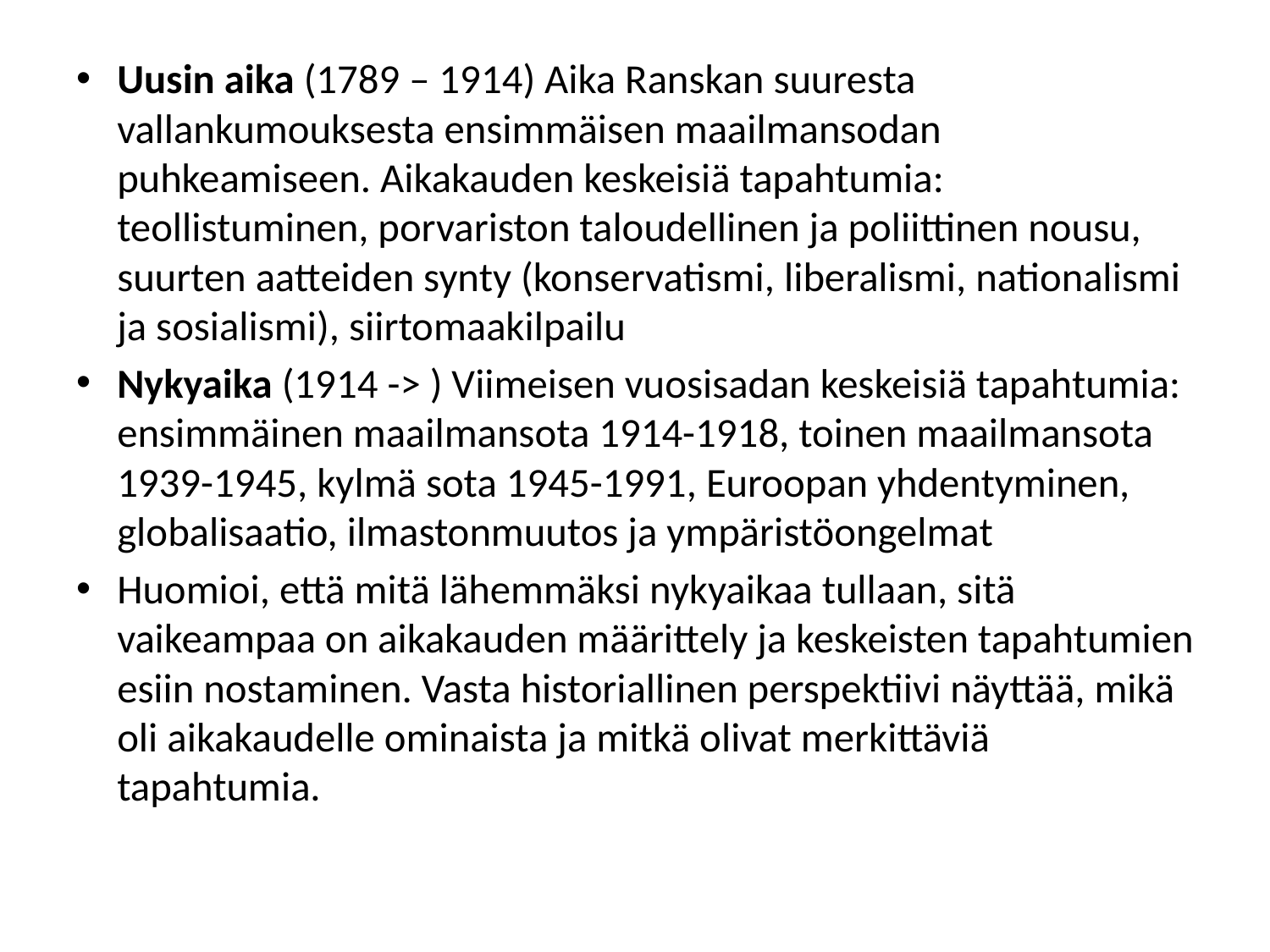

#
Uusin aika (1789 – 1914) Aika Ranskan suuresta vallankumouksesta ensimmäisen maailmansodan puhkeamiseen. Aikakauden keskeisiä tapahtumia: teollistuminen, porvariston taloudellinen ja poliittinen nousu, suurten aatteiden synty (konservatismi, liberalismi, nationalismi ja sosialismi), siirtomaakilpailu
Nykyaika (1914 -> ) Viimeisen vuosisadan keskeisiä tapahtumia: ensimmäinen maailmansota 1914-1918, toinen maailmansota 1939-1945, kylmä sota 1945-1991, Euroopan yhdentyminen, globalisaatio, ilmastonmuutos ja ympäristöongelmat
Huomioi, että mitä lähemmäksi nykyaikaa tullaan, sitä vaikeampaa on aikakauden määrittely ja keskeisten tapahtumien esiin nostaminen. Vasta historiallinen perspektiivi näyttää, mikä oli aikakaudelle ominaista ja mitkä olivat merkittäviä tapahtumia.